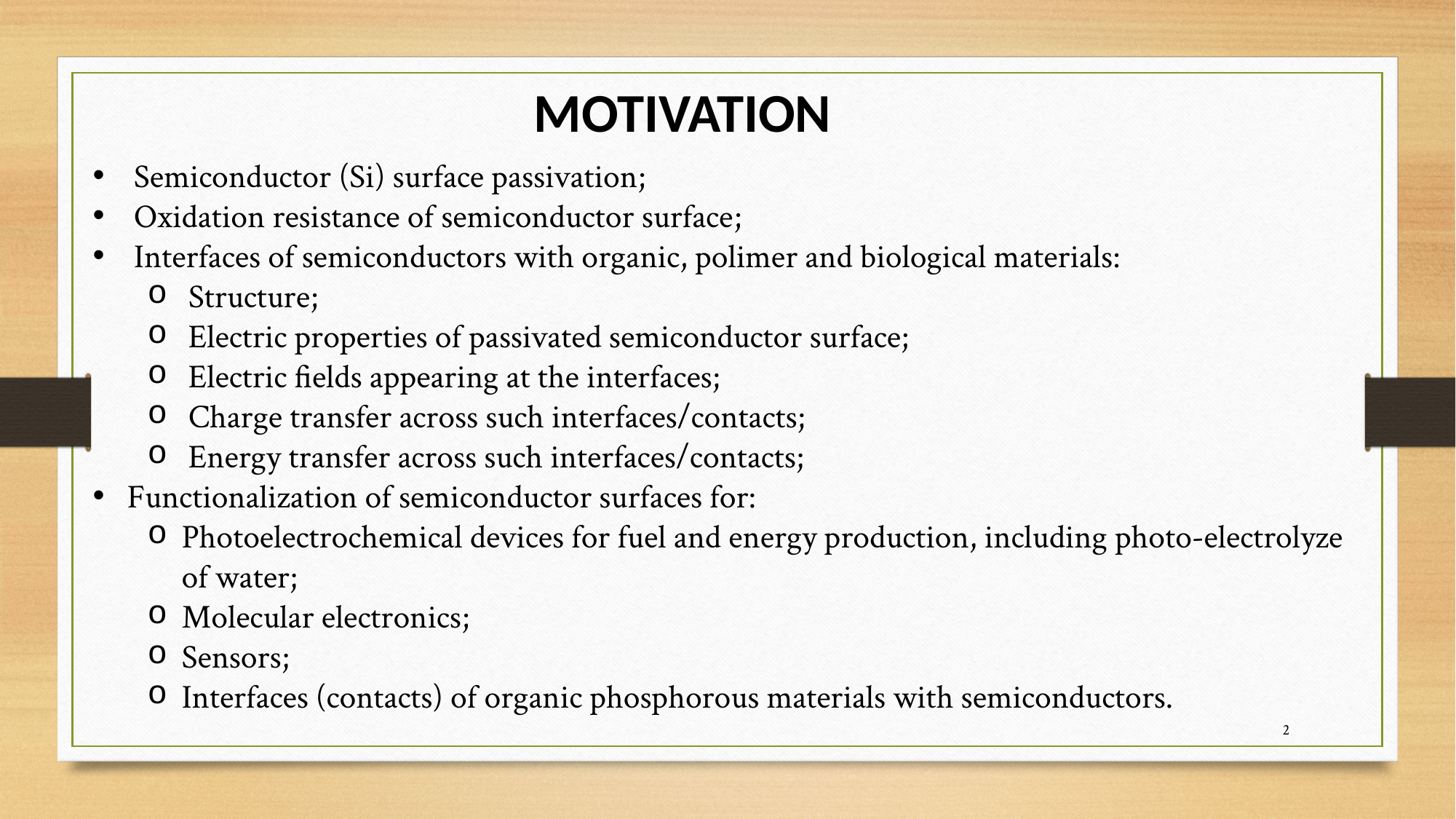

MOTIVATION
Semiconductor (Si) surface passivation;
Oxidation resistance of semiconductor surface;
Interfaces of semiconductors with organic, polimer and biological materials:
Structure;
Electric properties of passivated semiconductor surface;
Electric fields appearing at the interfaces;
Charge transfer across such interfaces/contacts;
Energy transfer across such interfaces/contacts;
Functionalization of semiconductor surfaces for:
Photoelectrochemical devices for fuel and energy production, including photo-electrolyze of water;
Molecular electronics;
Sensors;
Interfaces (contacts) of organic phosphorous materials with semiconductors.
2